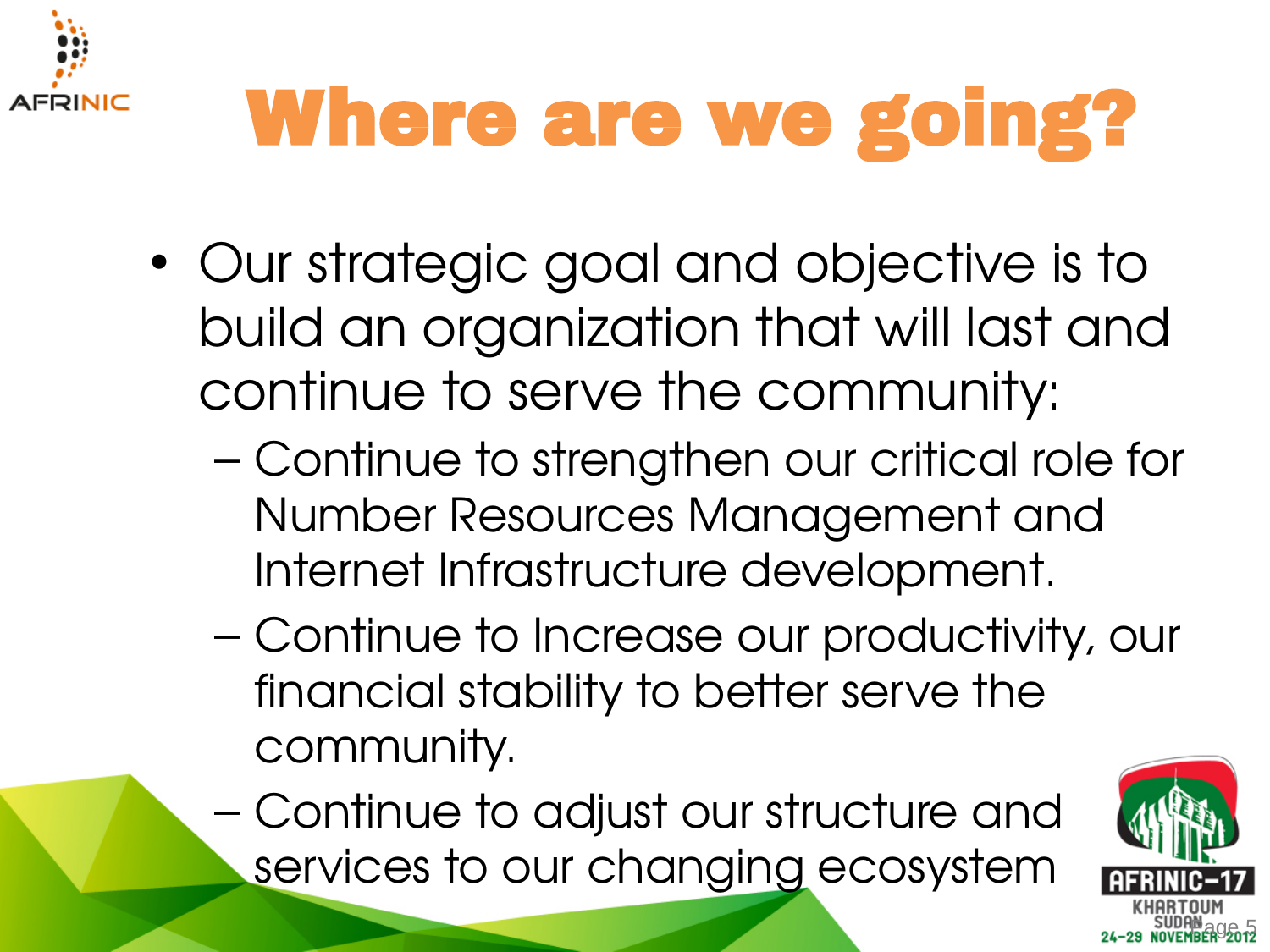

# Where are we going?
Our strategic goal and objective is to build an organization that will last and continue to serve the community:
Continue to strengthen our critical role for Number Resources Management and Internet Infrastructure development.
Continue to Increase our productivity, our financial stability to better serve the community.
Continue to adjust our structure and services to our changing ecosystem
Page 5